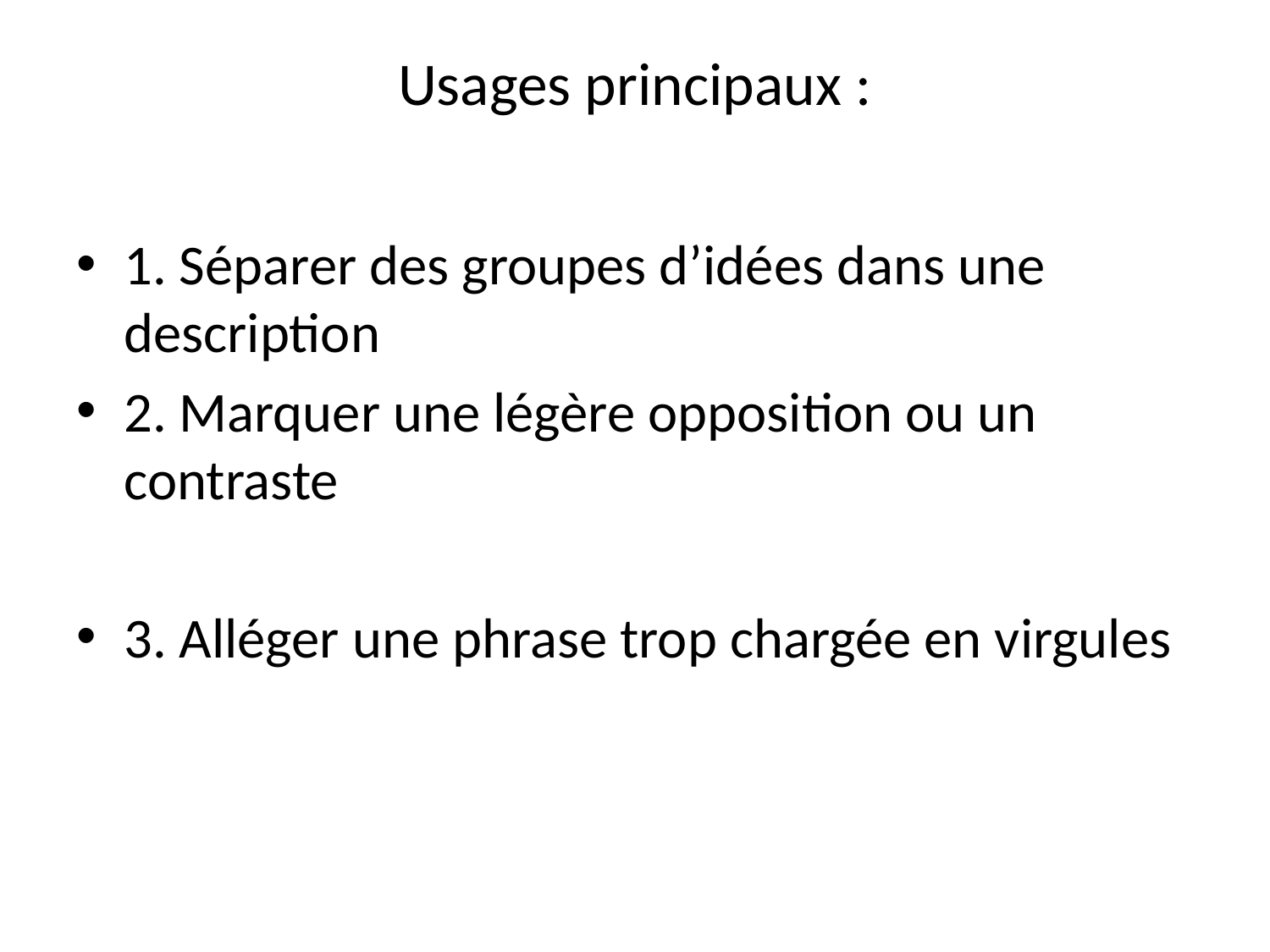

# Usages principaux :
1. Séparer des groupes d’idées dans une description
2. Marquer une légère opposition ou un contraste

3. Alléger une phrase trop chargée en virgules